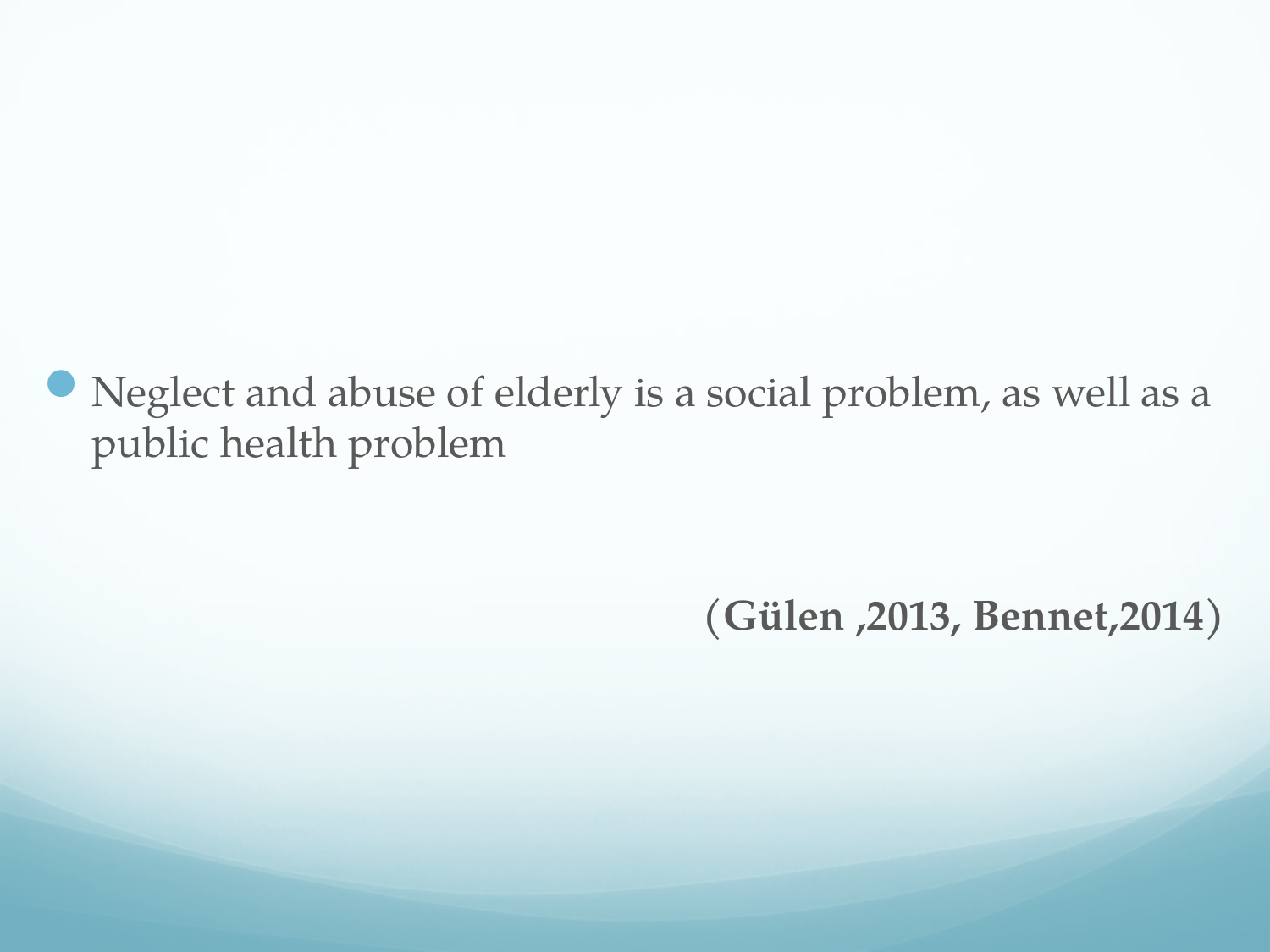

#

Neglect and abuse of elderly is a social problem, as well as a public health problem

 (Gülen ,2013, Bennet,2014)